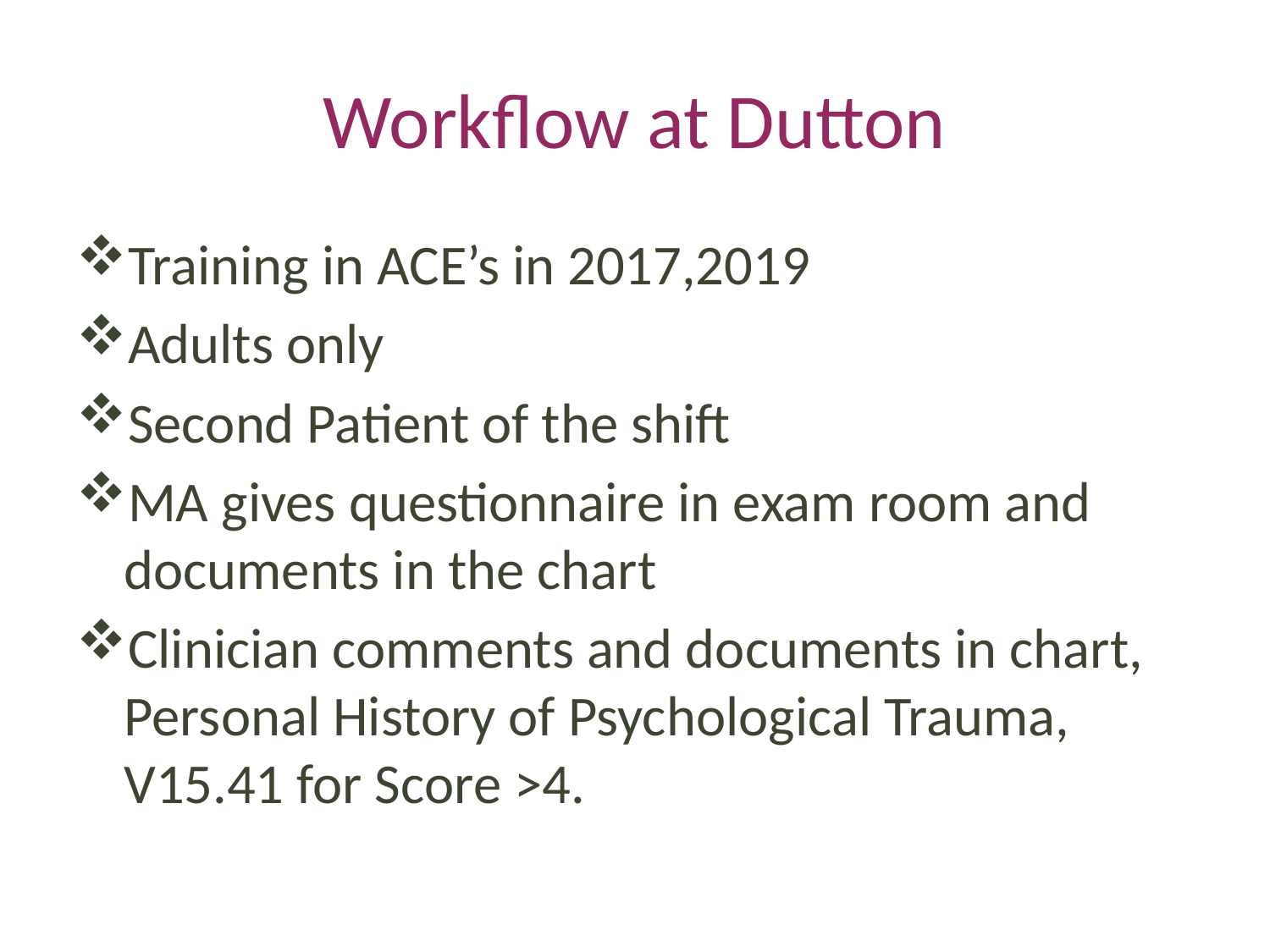

# Workflow at Dutton
Training in ACE’s in 2017,2019
Adults only
Second Patient of the shift
MA gives questionnaire in exam room and documents in the chart
Clinician comments and documents in chart, Personal History of Psychological Trauma, V15.41 for Score >4.